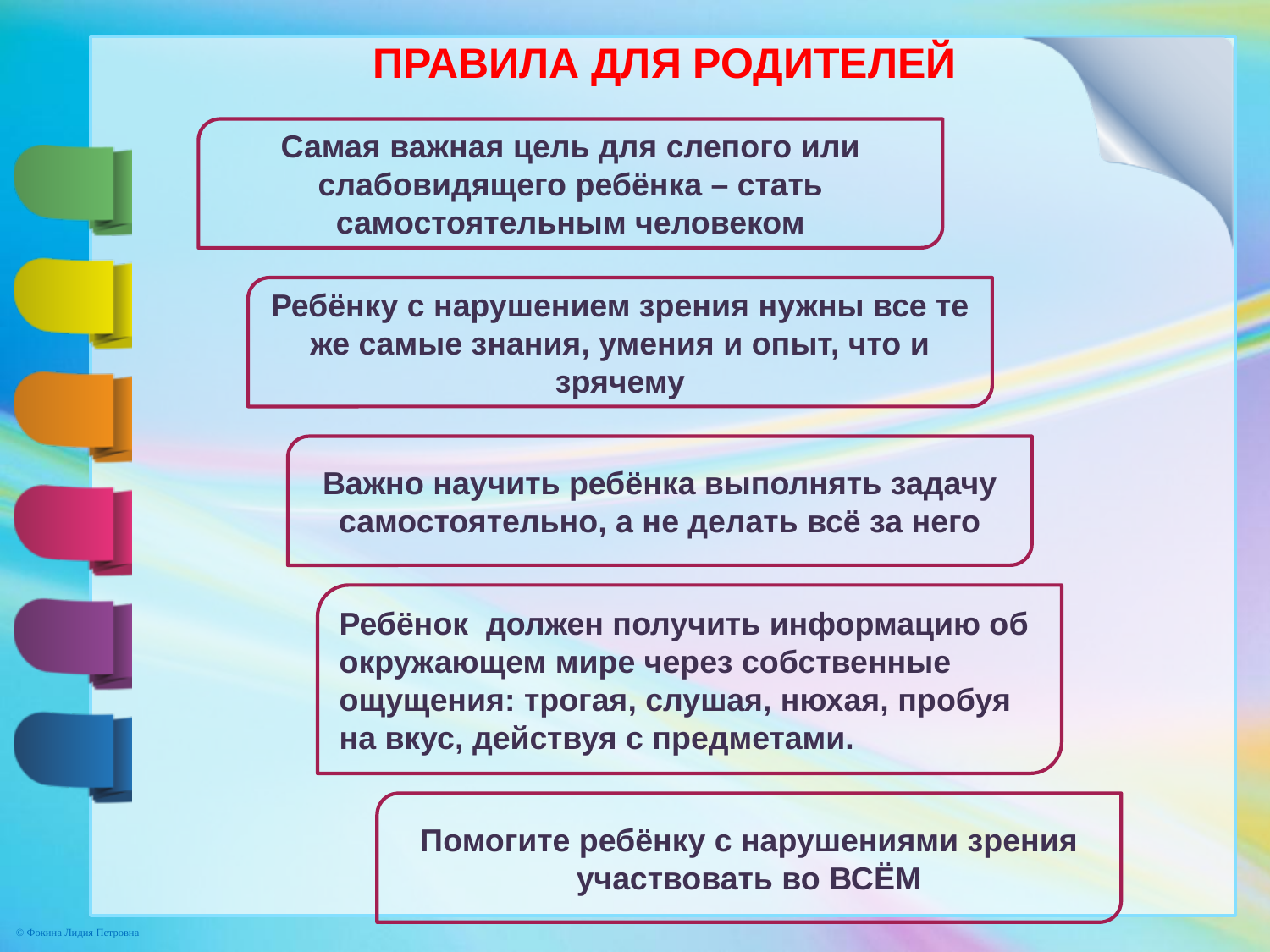

ПРАВИЛА ДЛЯ РОДИТЕЛЕЙ
Самая важная цель для слепого или слабовидящего ребёнка – стать самостоятельным человеком
Ребёнку с нарушением зрения нужны все те же самые знания, умения и опыт, что и зрячему
Важно научить ребёнка выполнять задачу самостоятельно, а не делать всё за него
Ребёнок  должен получить информацию об окружающем мире через собственные ощущения: трогая, слушая, нюхая, пробуя на вкус, действуя с предметами.
Помогите ребёнку с нарушениями зрения участвовать во ВСЁМ